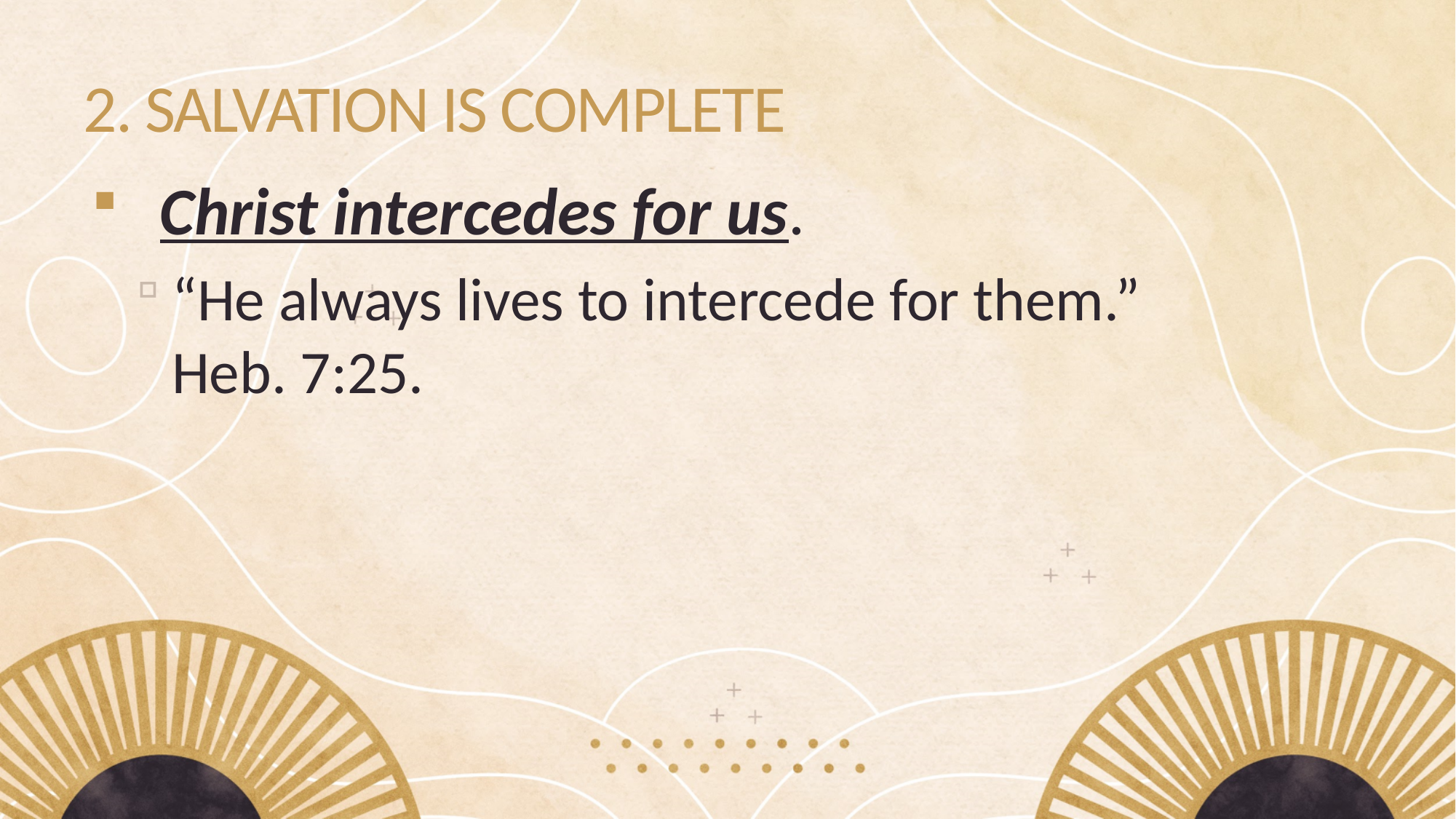

# 2. SALVATION IS COMPLETE
  Christ intercedes for us.
“He always lives to intercede for them.”               Heb. 7:25.